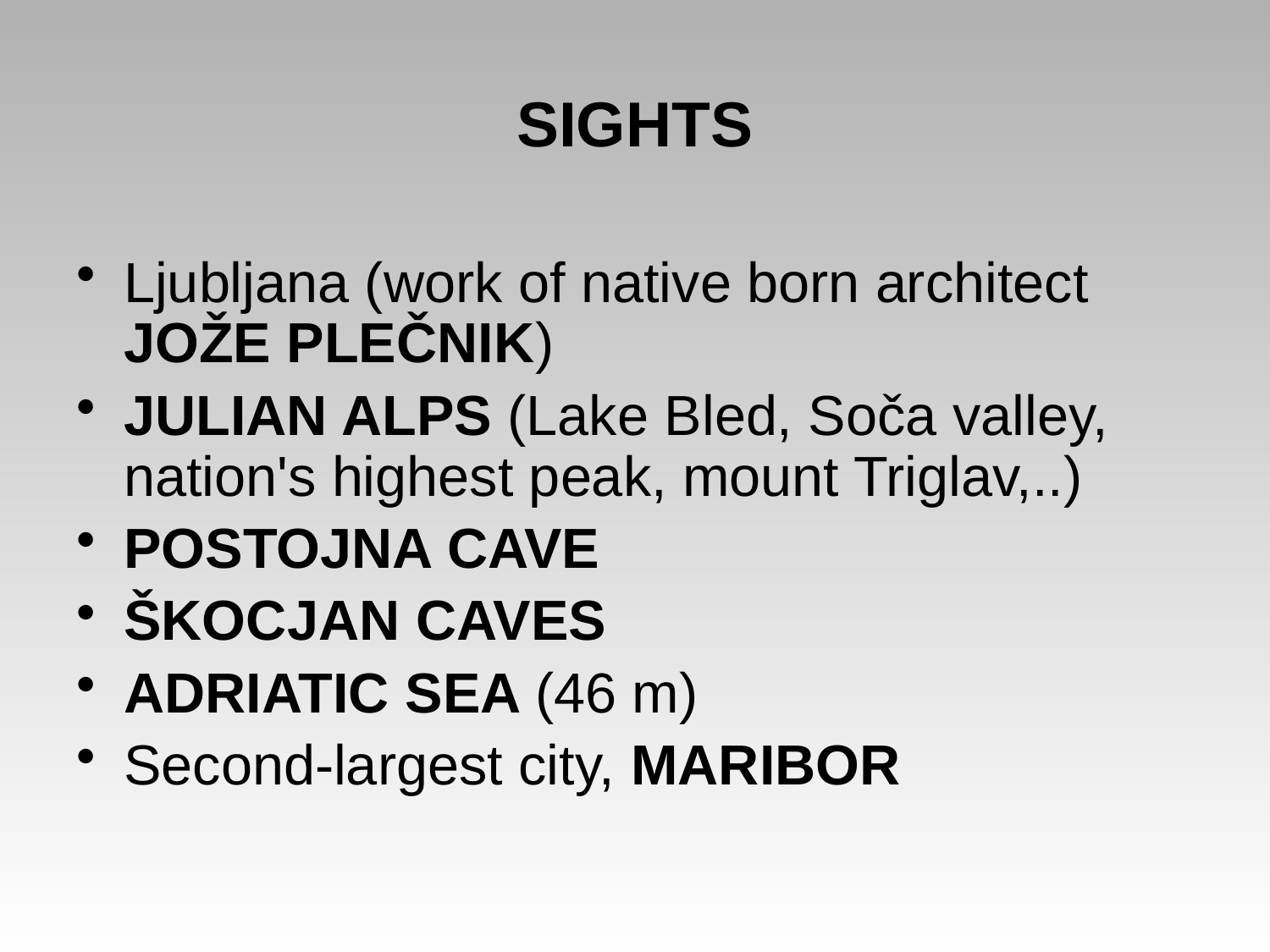

#
SIGHTS

Ljubljana (work of native born architect JOŽE PLEČNIK)
JULIAN ALPS (Lake Bled, Soča valley, nation's highest peak, mount Triglav,..)
POSTOJNA CAVE
ŠKOCJAN CAVES
ADRIATIC SEA (46 m)
Second-largest city, MARIBOR